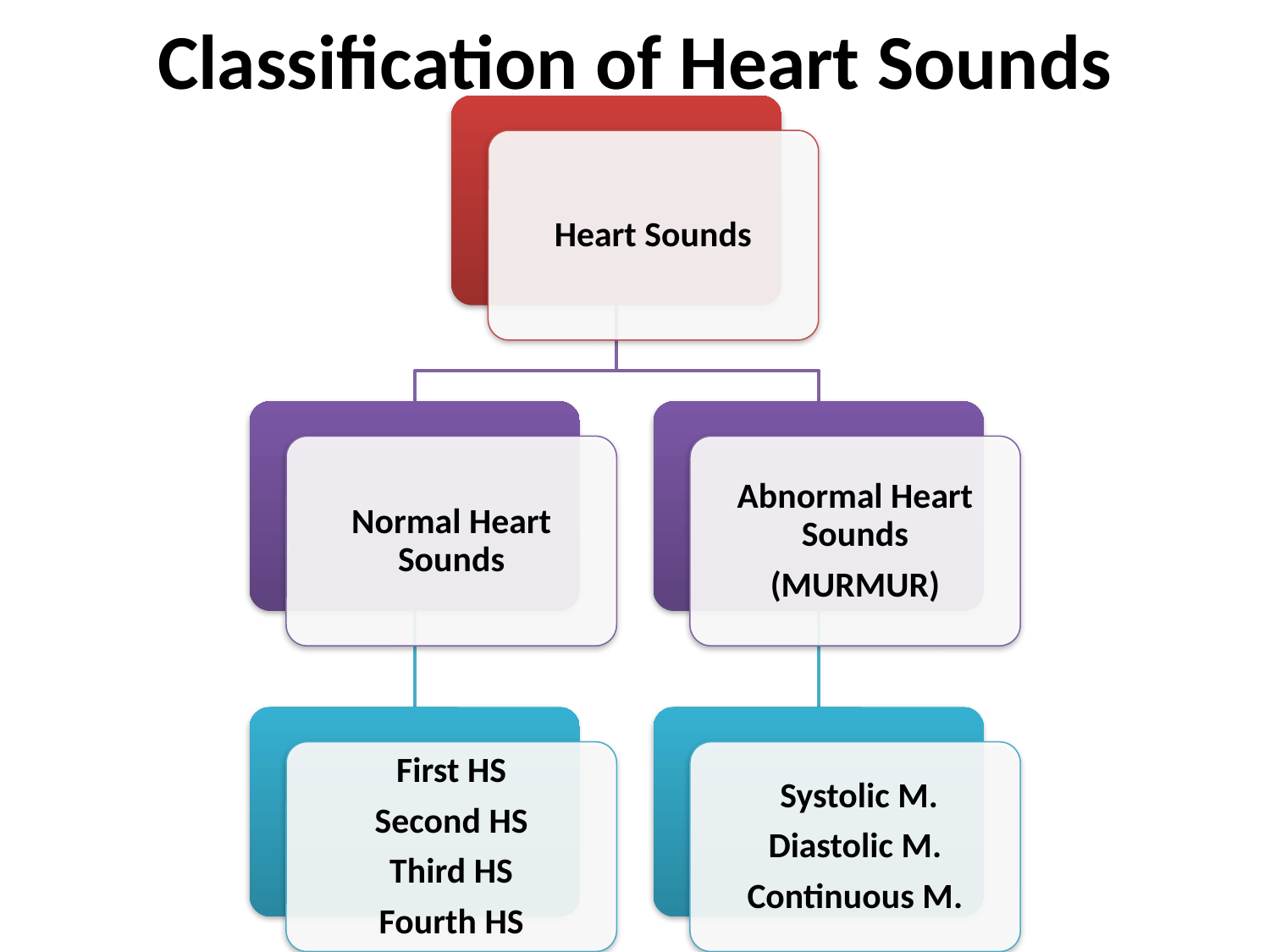

# Classification of Heart Sounds
Heart Sounds
Normal Heart Sounds
First HS
Second HS
Third HS
Fourth HS
Abnormal Heart Sounds
(MURMUR)
 Systolic M.
Diastolic M.
Continuous M.